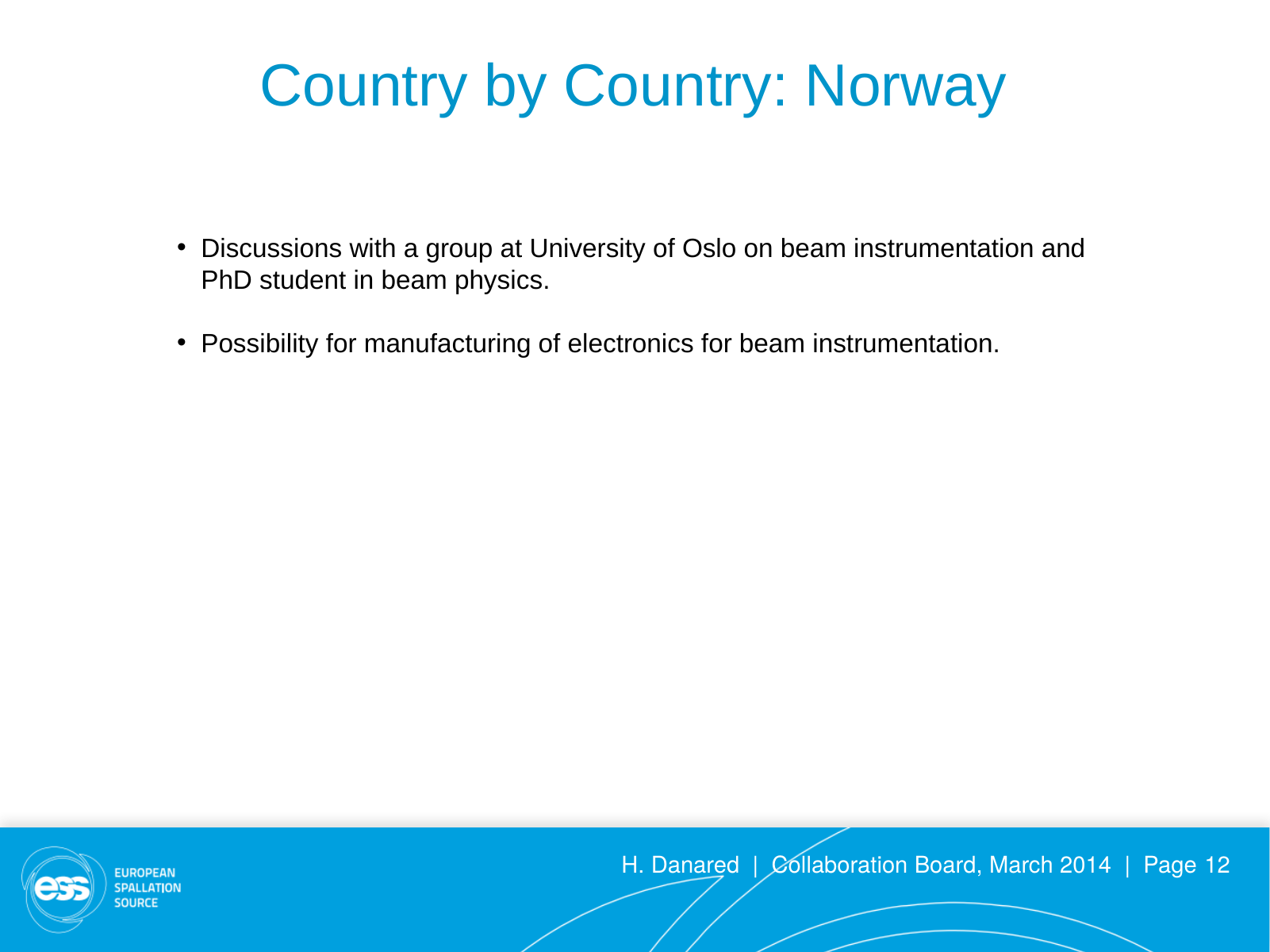

Country by Country: Norway
Discussions with a group at University of Oslo on beam instrumentation and PhD student in beam physics.

Possibility for manufacturing of electronics for beam instrumentation.